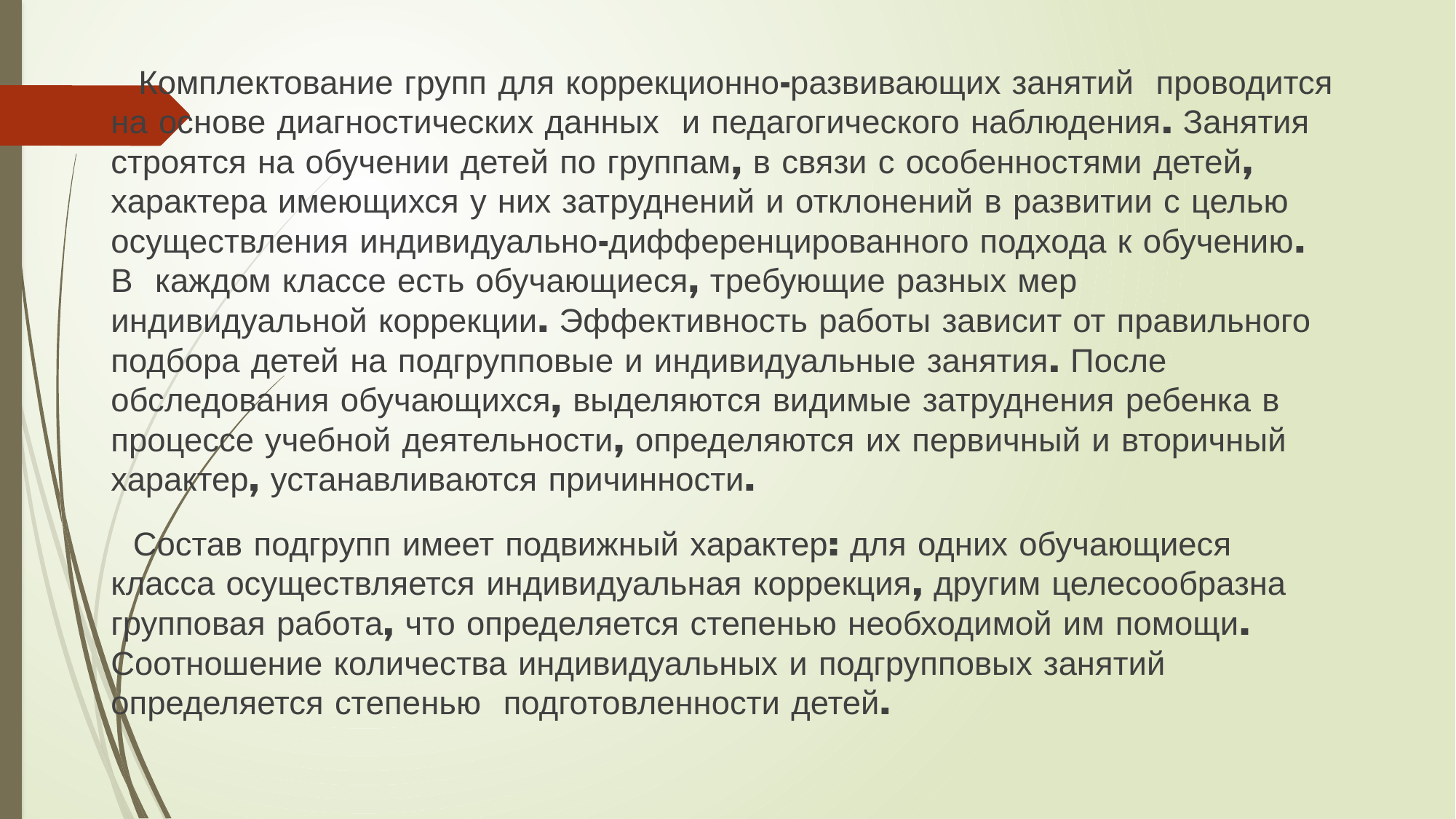

Комплектование групп для коррекционно-развивающих занятий  проводится на основе диагностических данных  и педагогического наблюдения. Занятия строятся на обучении детей по группам, в связи с особенностями детей, характера имеющихся у них затруднений и отклонений в развитии с целью осуществления индивидуально-дифференцированного подхода к обучению.  В  каждом классе есть обучающиеся, требующие разных мер индивидуальной коррекции. Эффективность работы зависит от правильного подбора детей на подгрупповые и индивидуальные занятия. После   обследования обучающихся, выделяются видимые затруднения ребенка в процессе учебной деятельности, определяются их первичный и вторичный характер, устанавливаются причинности.
  Состав подгрупп имеет подвижный характер: для одних обучающиеся класса осуществляется индивидуальная коррекция, другим целесообразна  групповая работа, что определяется степенью необходимой им помощи. Соотношение количества индивидуальных и подгрупповых занятий определяется степенью  подготовленности детей.